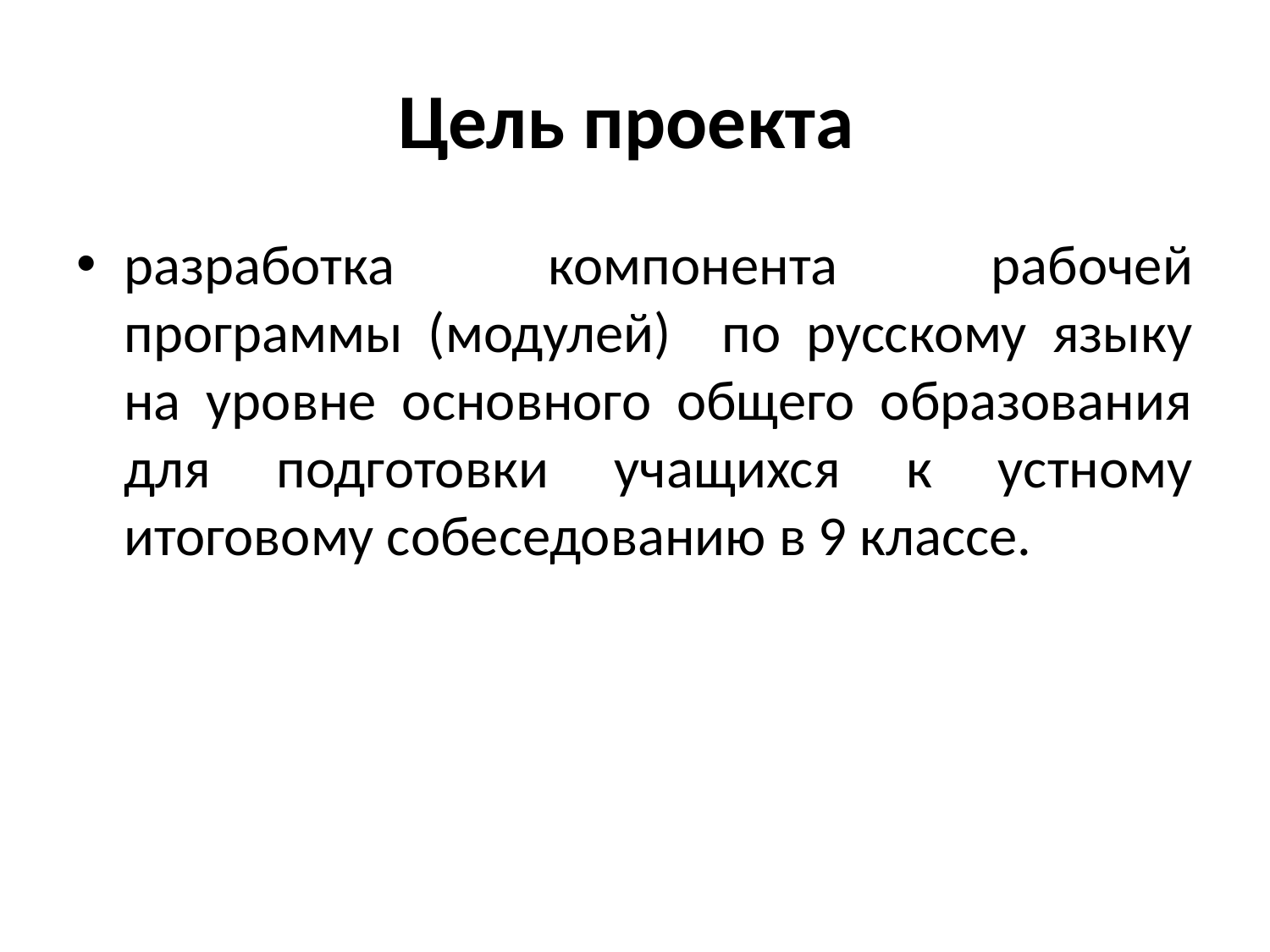

# Цель проекта
разработка компонента рабочей программы (модулей)  по русскому языку на уровне основного общего образования для подготовки учащихся к устному итоговому собеседованию в 9 классе.